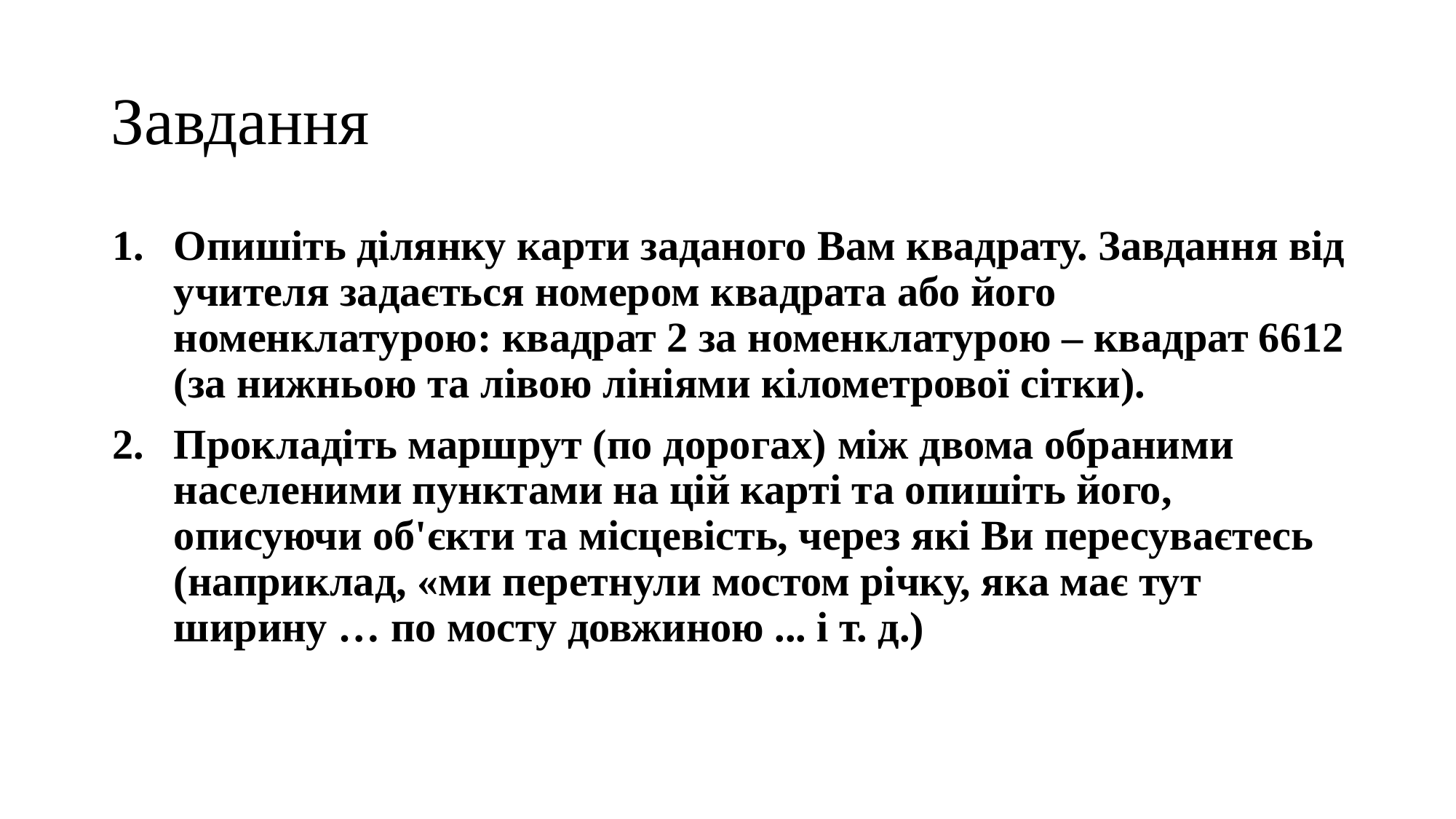

# Завдання
Опишіть ділянку карти заданого Вам квадрату. Завдання від учителя задається номером квадрата або його номенклатурою: квадрат 2 за номенклатурою – квадрат 6612 (за нижньою та лівою лініями кілометрової сітки).
Прокладіть маршрут (по дорогах) між двома обраними населеними пунктами на цій карті та опишіть його, описуючи об'єкти та місцевість, через які Ви пересуваєтесь (наприклад, «ми перетнули мостом річку, яка має тут ширину … по мосту довжиною ... і т. д.)